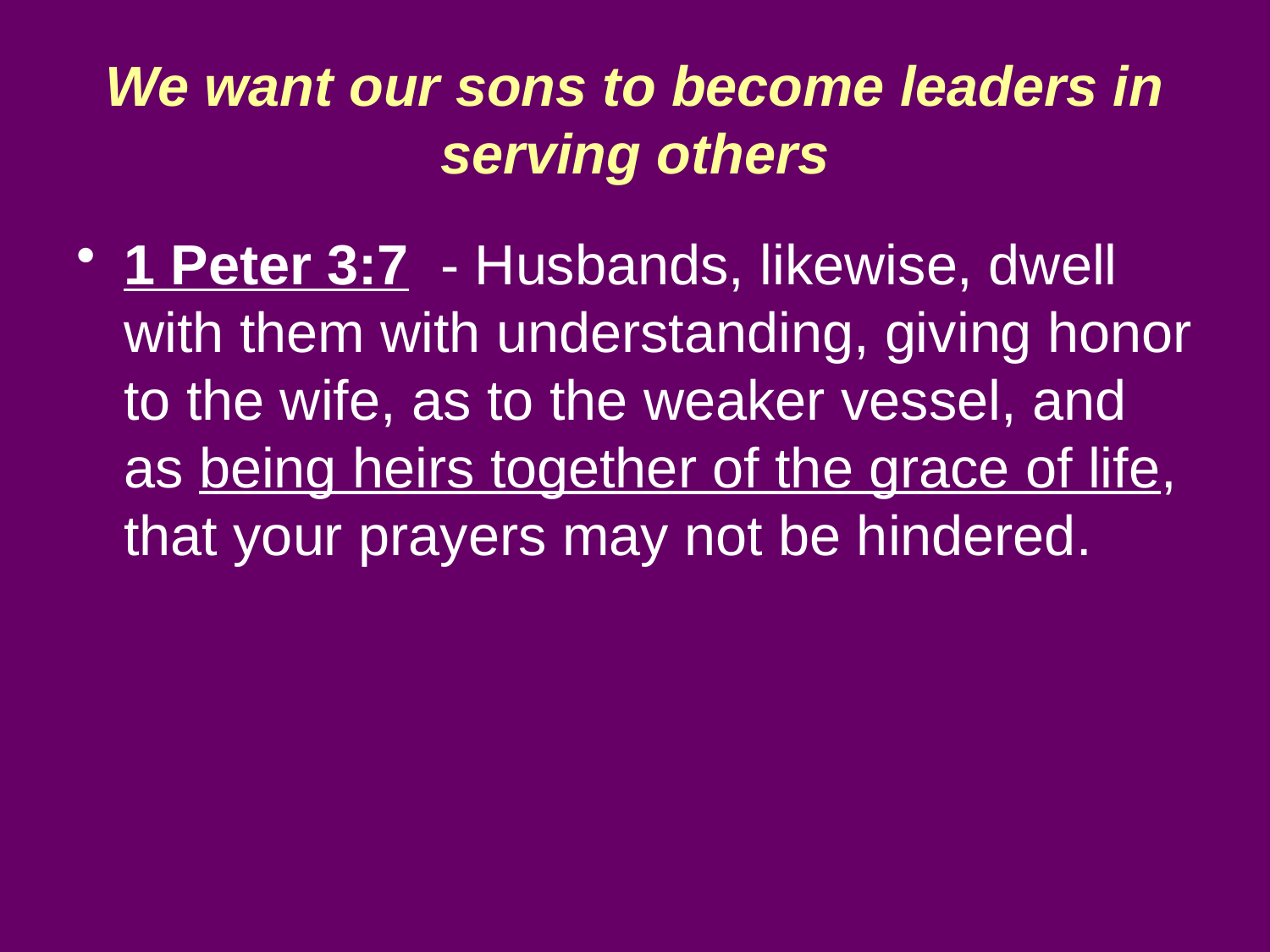

# We want our sons to become leaders in serving others
1 Peter 3:7  - Husbands, likewise, dwell with them with understanding, giving honor to the wife, as to the weaker vessel, and as being heirs together of the grace of life, that your prayers may not be hindered.